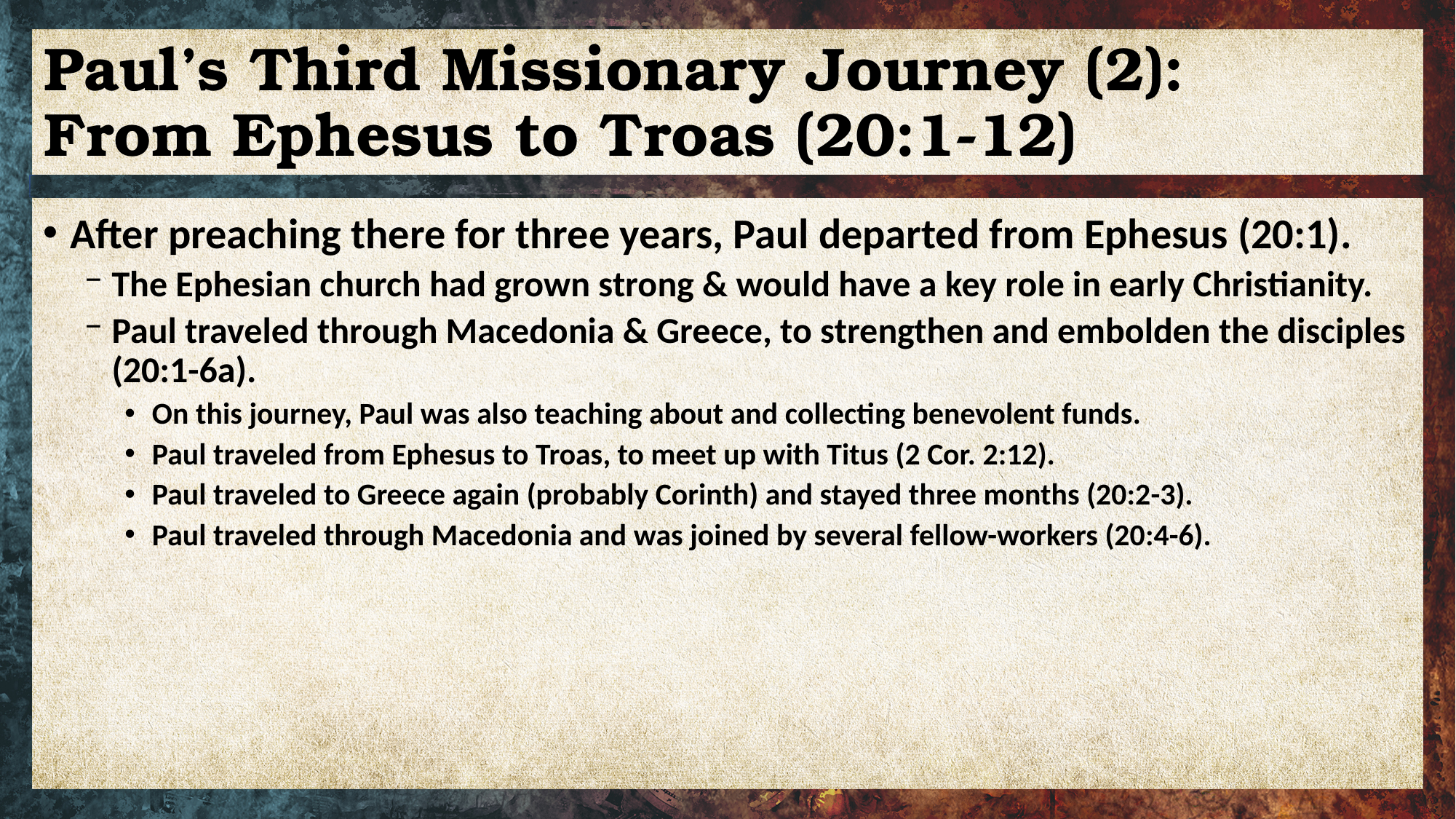

# Paul’s Third Missionary Journey (2): From Ephesus to Troas (20:1-12)
After preaching there for three years, Paul departed from Ephesus (20:1).
The Ephesian church had grown strong & would have a key role in early Christianity.
Paul traveled through Macedonia & Greece, to strengthen and embolden the disciples (20:1-6a).
On this journey, Paul was also teaching about and collecting benevolent funds.
Paul traveled from Ephesus to Troas, to meet up with Titus (2 Cor. 2:12).
Paul traveled to Greece again (probably Corinth) and stayed three months (20:2-3).
Paul traveled through Macedonia and was joined by several fellow-workers (20:4-6).